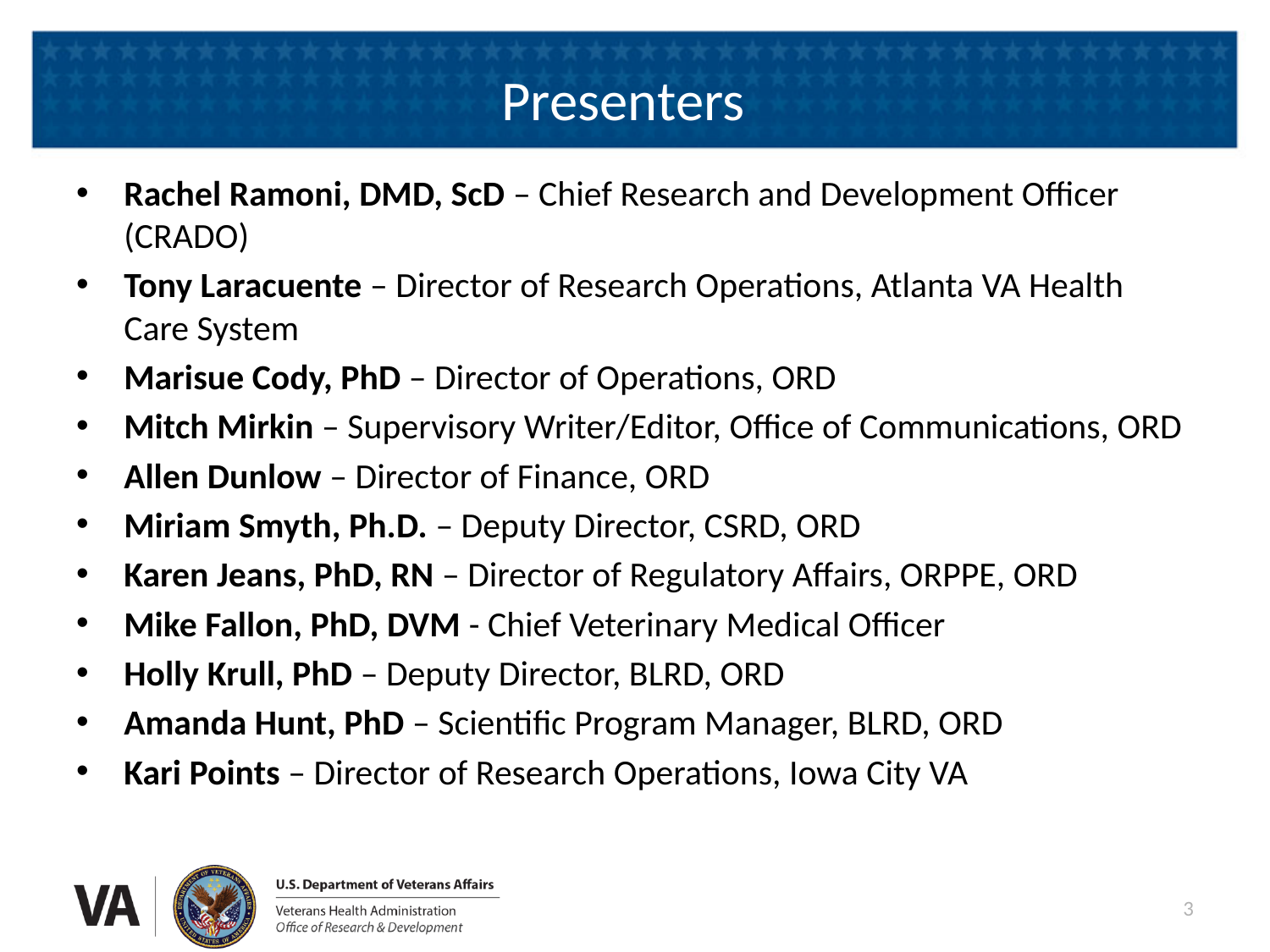

# Presenters
Rachel Ramoni, DMD, ScD – Chief Research and Development Officer (CRADO)
Tony Laracuente – Director of Research Operations, Atlanta VA Health Care System
Marisue Cody, PhD – Director of Operations, ORD
Mitch Mirkin – Supervisory Writer/Editor, Office of Communications, ORD
Allen Dunlow – Director of Finance, ORD
Miriam Smyth, Ph.D. – Deputy Director, CSRD, ORD
Karen Jeans, PhD, RN – Director of Regulatory Affairs, ORPPE, ORD
Mike Fallon, PhD, DVM - Chief Veterinary Medical Officer
Holly Krull, PhD – Deputy Director, BLRD, ORD
Amanda Hunt, PhD – Scientific Program Manager, BLRD, ORD
Kari Points – Director of Research Operations, Iowa City VA

3